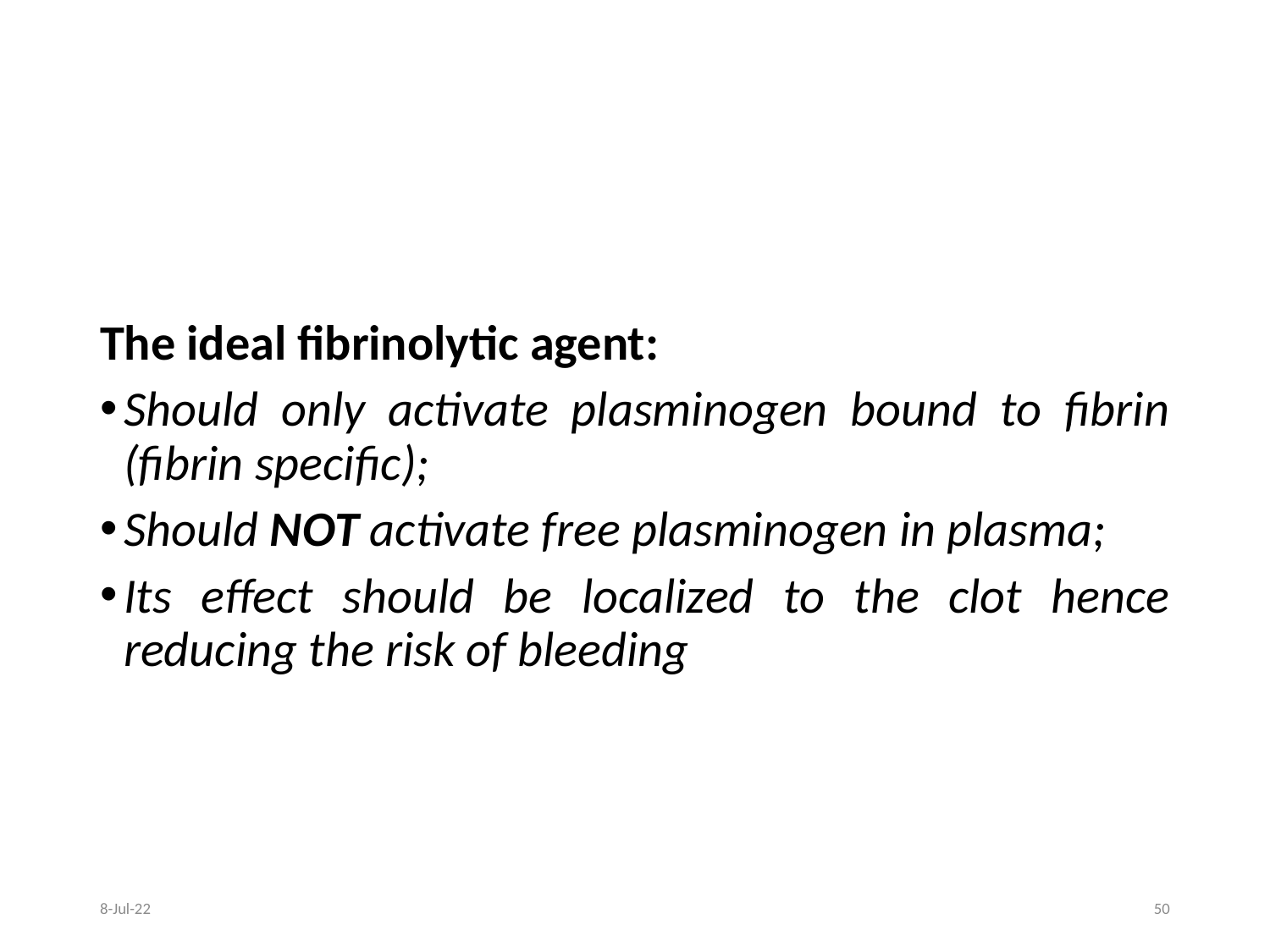

#

The ideal fibrinolytic agent:
Should only activate plasminogen bound to fibrin (fibrin specific);
Should NOT activate free plasminogen in plasma;
Its effect should be localized to the clot hence reducing the risk of bleeding
8-Jul-22
50